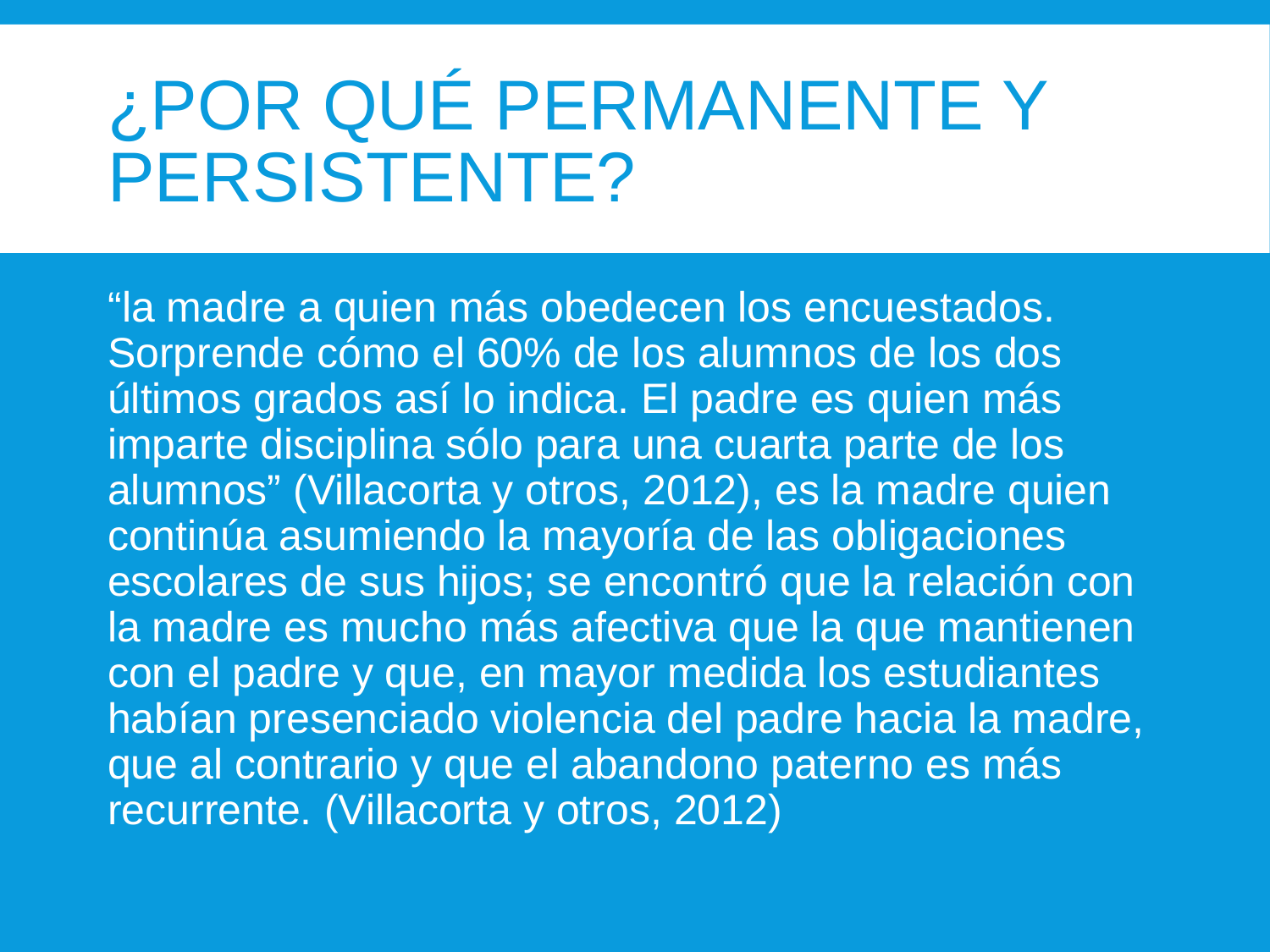

# ¿POR QUÉ PERMANENTE Y PERSISTENTE?
“la madre a quien más obedecen los encuestados. Sorprende cómo el 60% de los alumnos de los dos últimos grados así lo indica. El padre es quien más imparte disciplina sólo para una cuarta parte de los alumnos” (Villacorta y otros, 2012), es la madre quien continúa asumiendo la mayoría de las obligaciones escolares de sus hijos; se encontró que la relación con la madre es mucho más afectiva que la que mantienen con el padre y que, en mayor medida los estudiantes habían presenciado violencia del padre hacia la madre, que al contrario y que el abandono paterno es más recurrente. (Villacorta y otros, 2012)